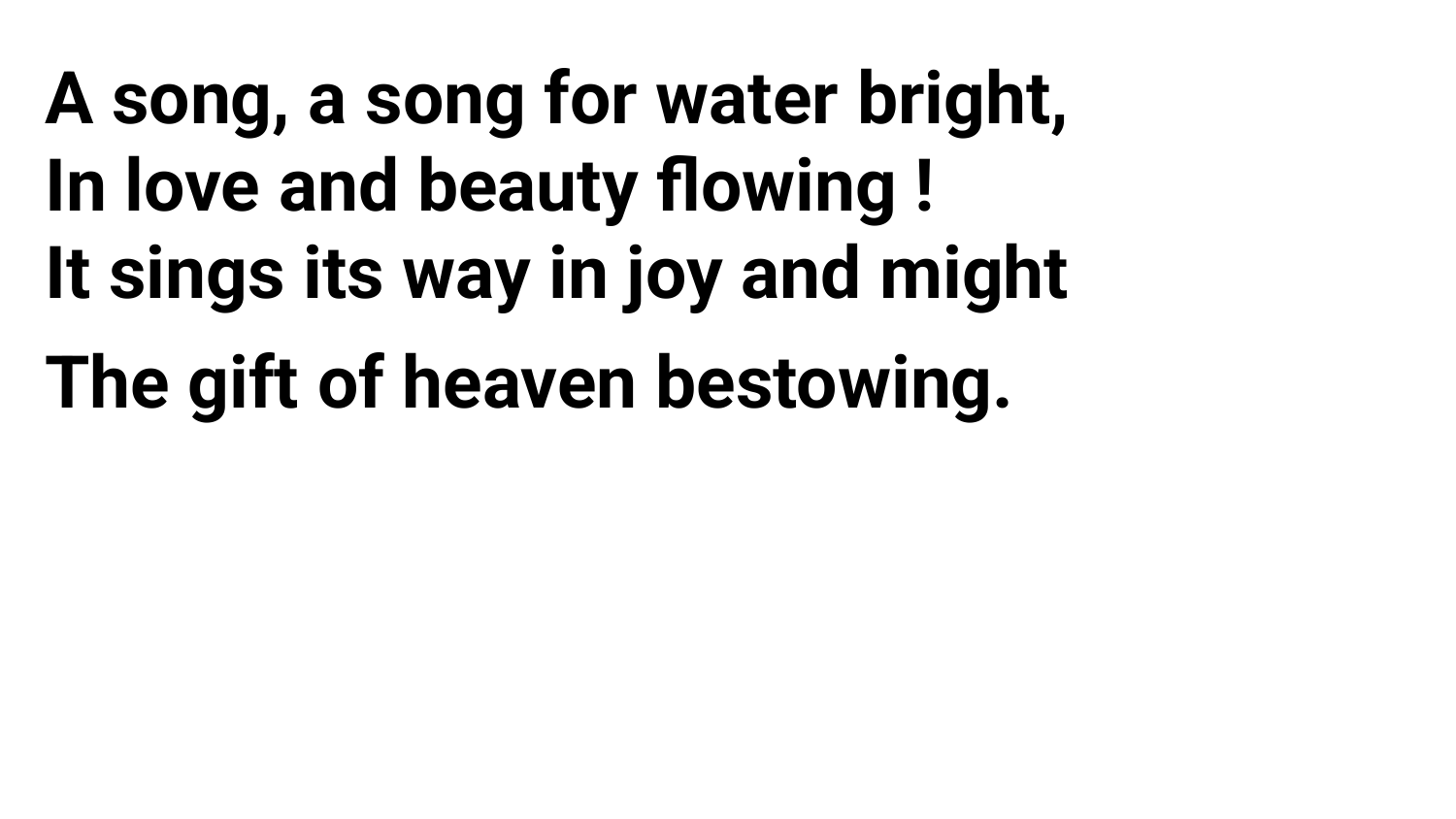

A song, a song for water bright,
In love and beauty flowing !
It sings its way in joy and might
The gift of heaven bestowing.